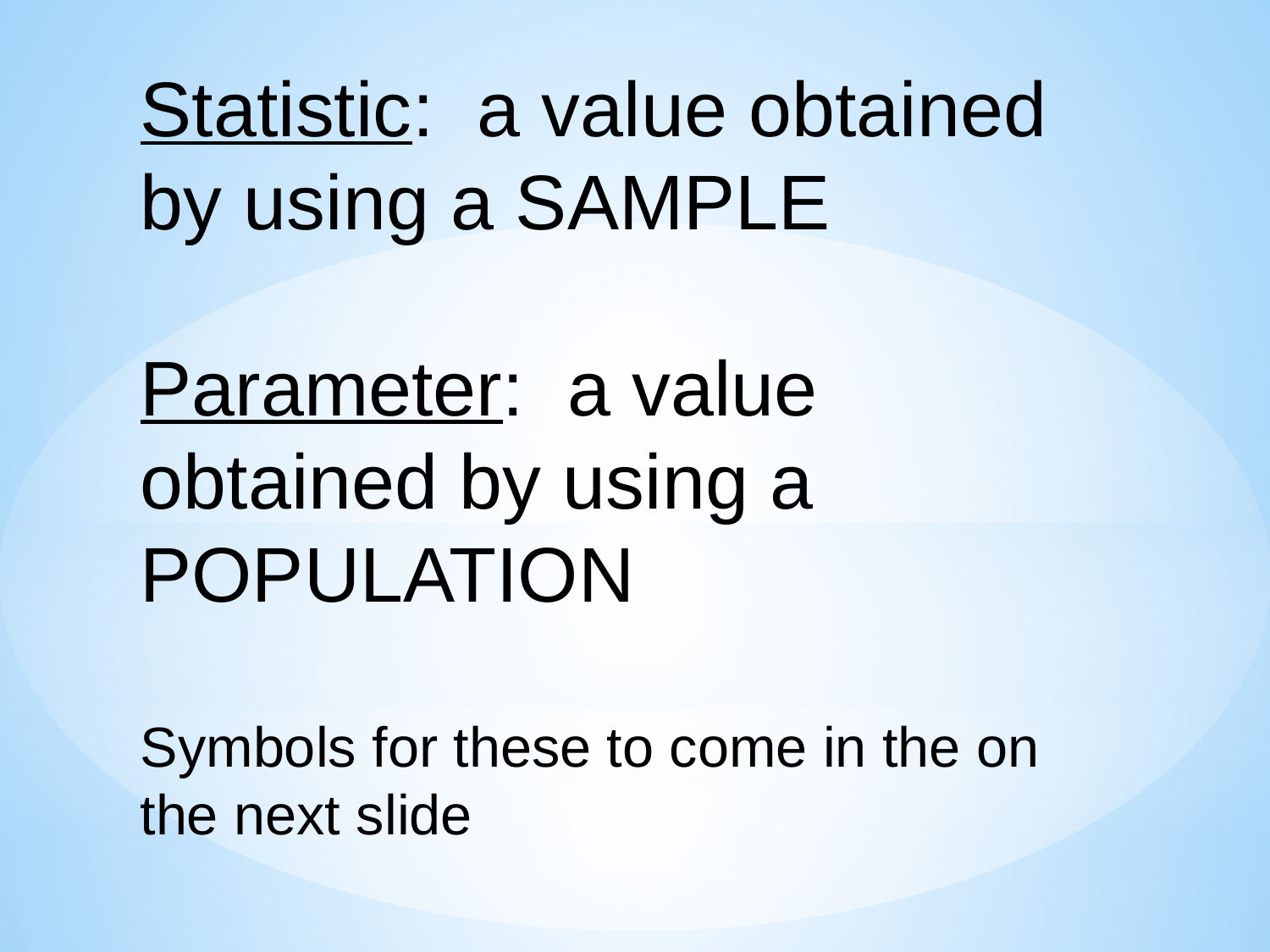

Statistic:  a value obtained by using a SAMPLE

Parameter:  a value obtained by using a POPULATION

Symbols for these to come in the on the next slide